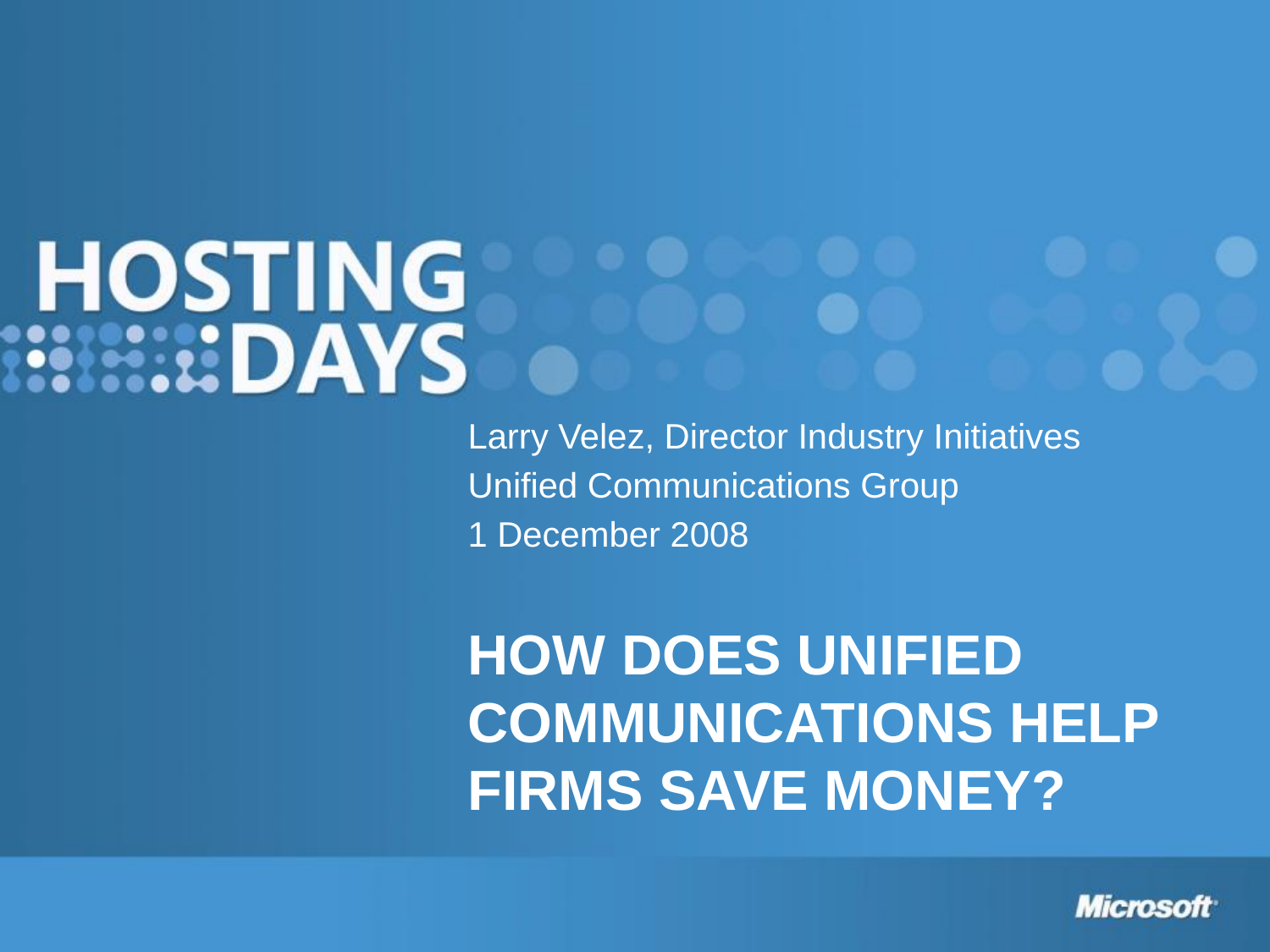

Larry Velez, Director Industry Initiatives
Unified Communications Group
1 December 2008
# How Does Unified Communications Help Firms Save Money?